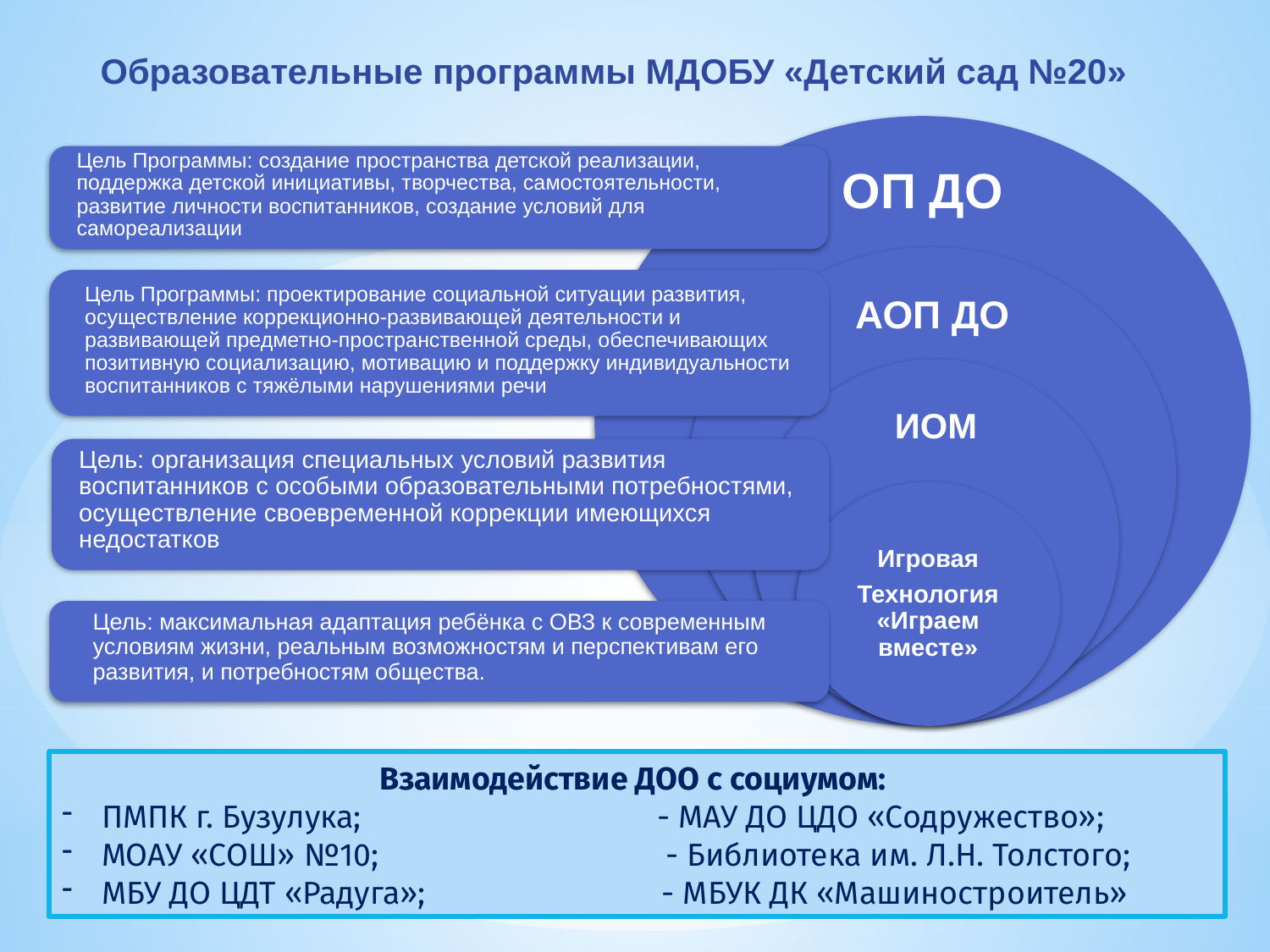

Образовательные программы МДОБУ «Детский сад №20»
ОП ДО
АОП ДО
ИОМ
Игровая
Технология «Играем вместе»

Цель Программы: создание пространства детской реализации, поддержка детской инициативы, творчества, самостоятельности, развитие личности воспитанников, создание условий для самореализации

Цель Программы: проектирование социальной ситуации развития, осуществление коррекционно-развивающей деятельности и развивающей предметно-пространственной среды, обеспечивающих позитивную социализацию, мотивацию и поддержку индивидуальности воспитанников с тяжёлыми нарушениями речи

Цель: организация специальных условий развития воспитанников с особыми образовательными потребностями, осуществление своевременной коррекции имеющихся недостатков
Цель: максимальная адаптация ребёнка с ОВЗ к современным условиям жизни, реальным возможностям и перспективам его развития, и потребностям общества.

Взаимодействие ДОО с социумом:
ПМПК г. Бузулука;                                   - МАУ ДО ЦДО «Содружество»;
МОАУ «СОШ» №10;                                  - Библиотека им. Л.Н. Толстого;
МБУ ДО ЦДТ «Радуга»;                            - МБУК ДК «Машиностроитель»